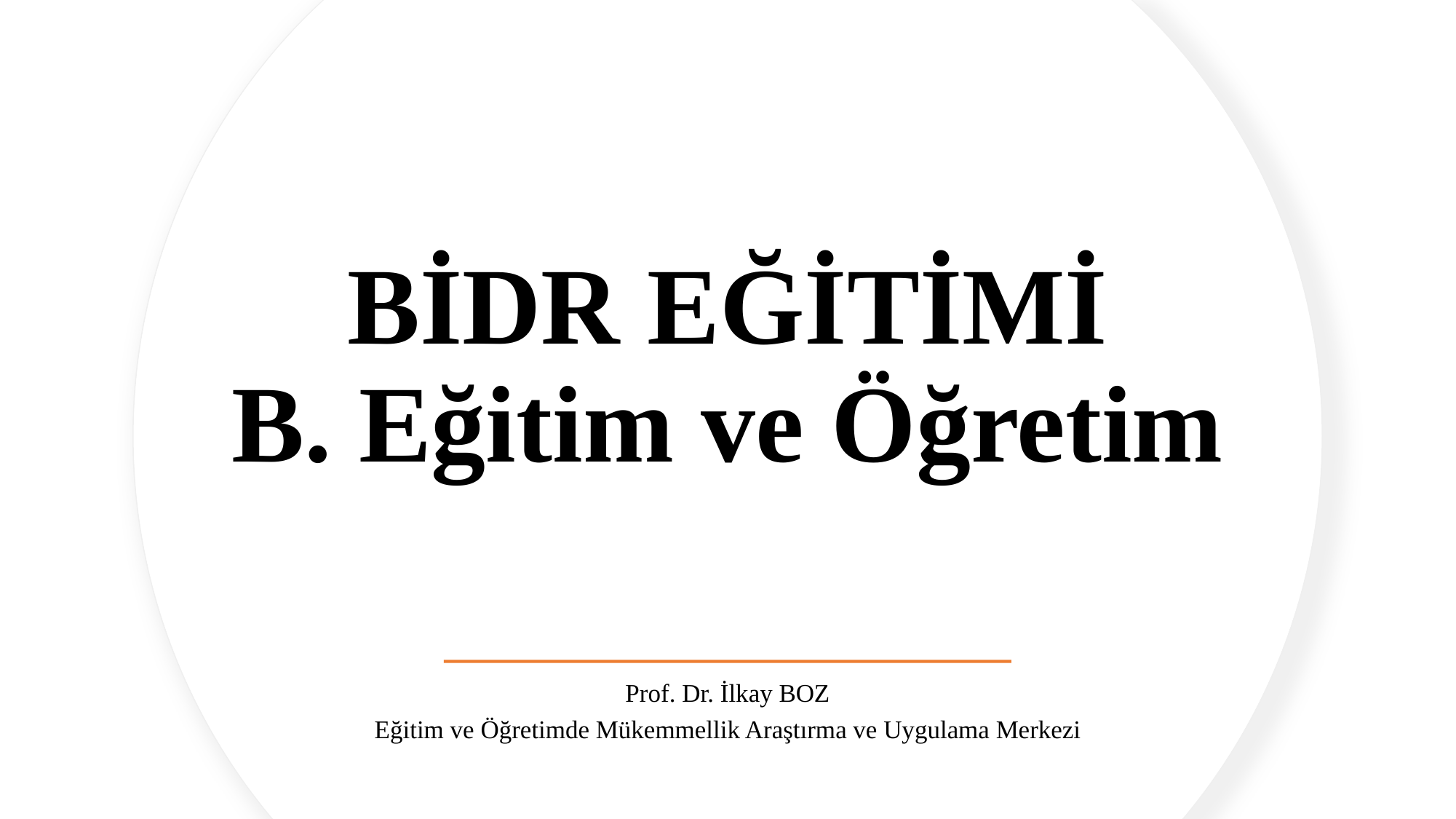

# BİDR EĞİTİMİ B. Eğitim ve Öğretim

Prof. Dr. İlkay BOZ
Eğitim ve Öğretimde Mükemmellik Araştırma ve Uygulama Merkezi